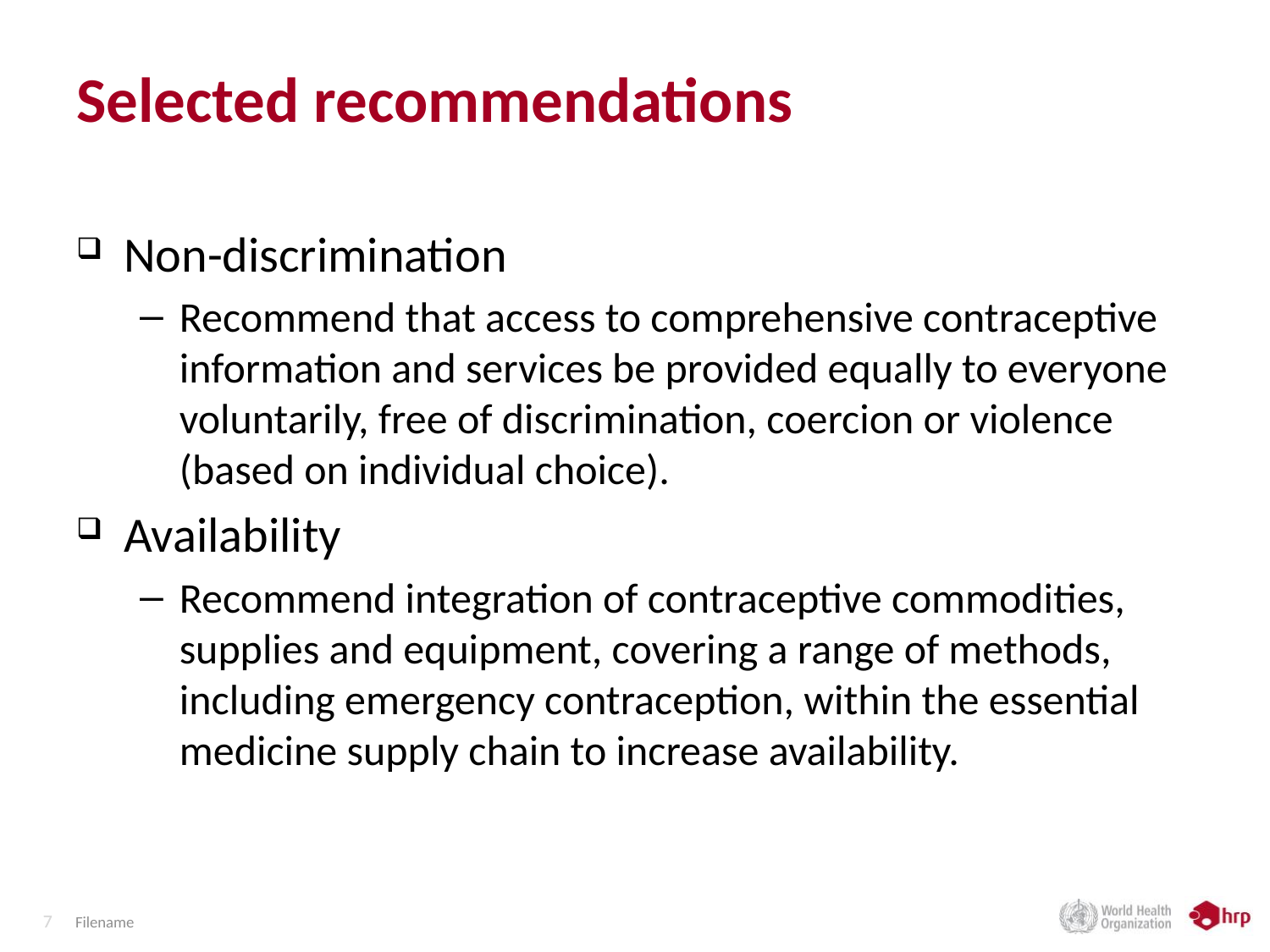

# Selected recommendations
Non-discrimination
Recommend that access to comprehensive contraceptive information and services be provided equally to everyone voluntarily, free of discrimination, coercion or violence (based on individual choice).
Availability
Recommend integration of contraceptive commodities, supplies and equipment, covering a range of methods, including emergency contraception, within the essential medicine supply chain to increase availability.
Filename